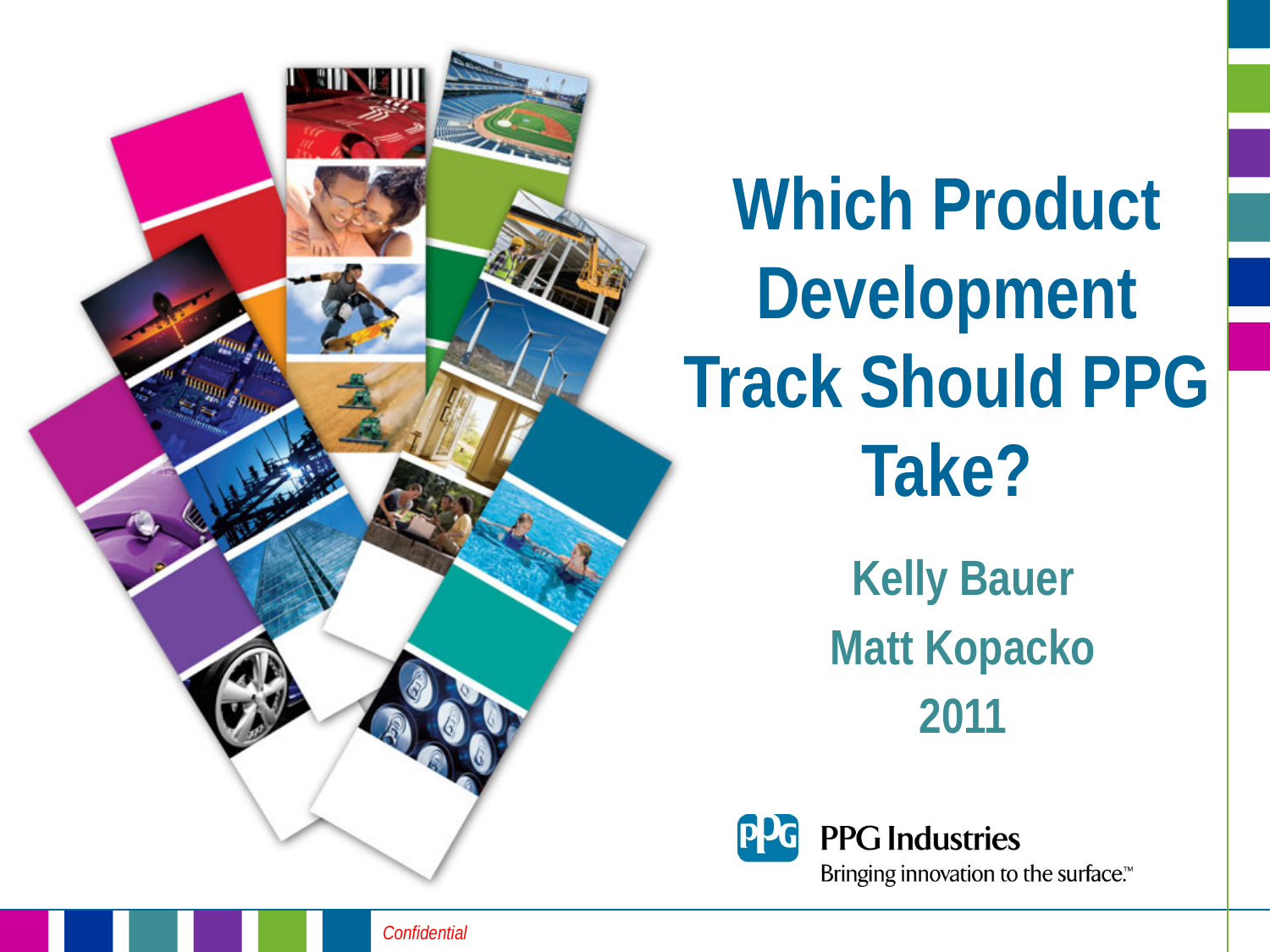

# Which Product Development Track Should PPG Take?
Kelly Bauer
Matt Kopacko
2011